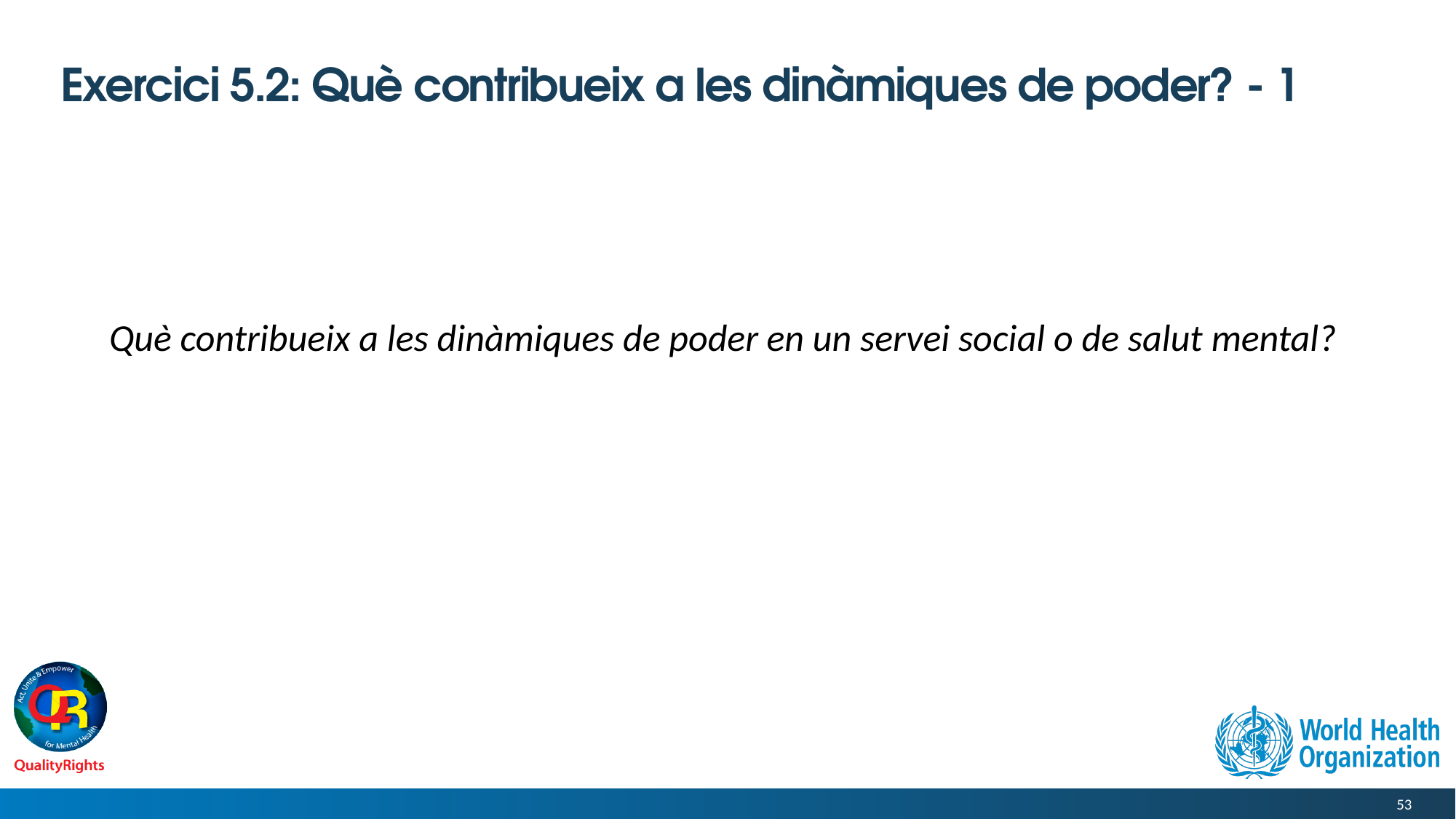

# Exercici 5.2: Què contribueix a les dinàmiques de poder? - 1

Què contribueix a les dinàmiques de poder en un servei social o de salut mental?